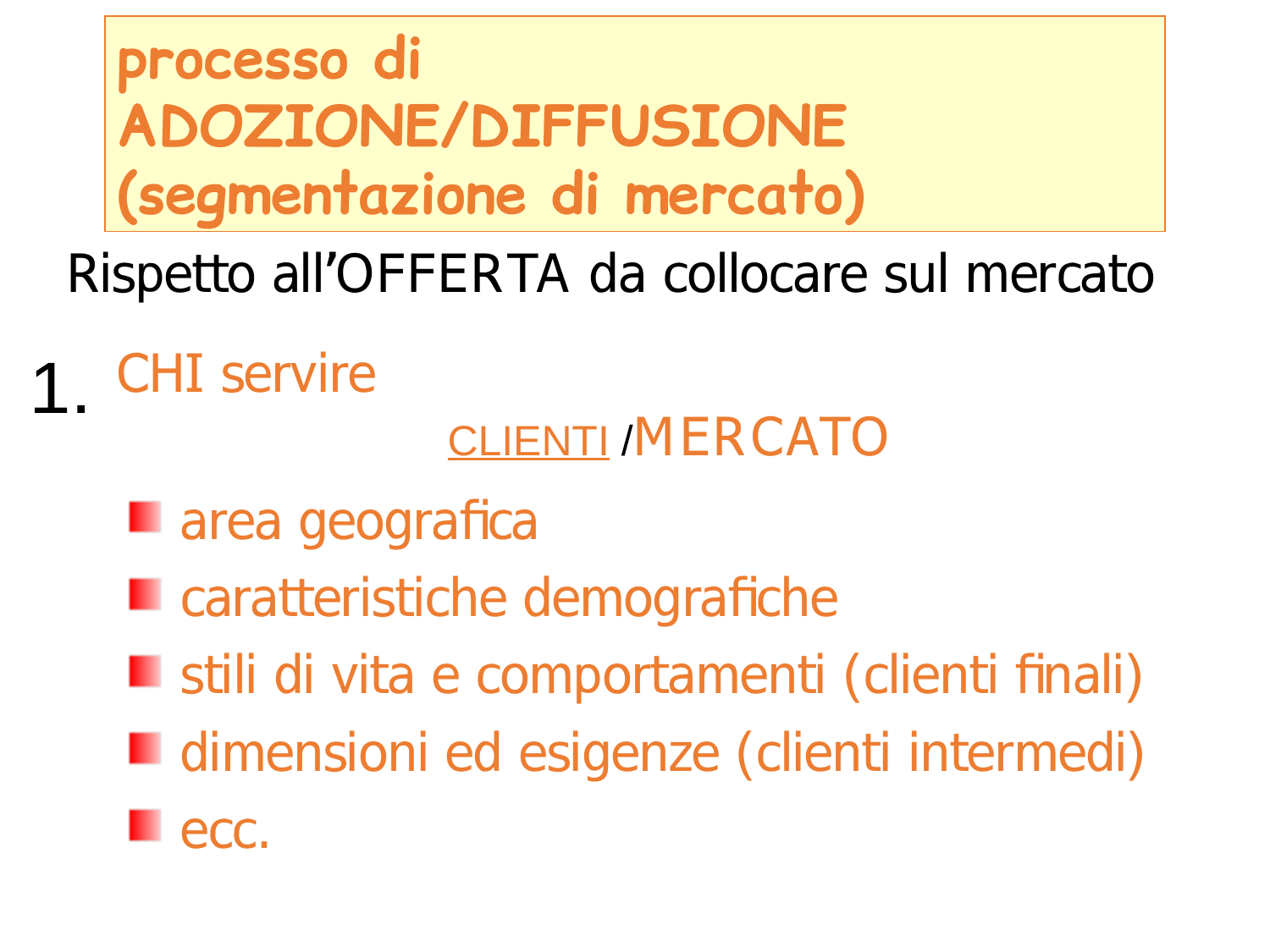

processo di ADOZIONE/DIFFUSIONE
(segmentazione di mercato)
Rispetto all’OFFERTA da collocare sul mercato
CHI servire
1.
CLIENTI /MERCATO
 area geografica
 caratteristiche demografiche
 stili di vita e comportamenti (clienti finali)
 dimensioni ed esigenze (clienti intermedi)
 ecc.